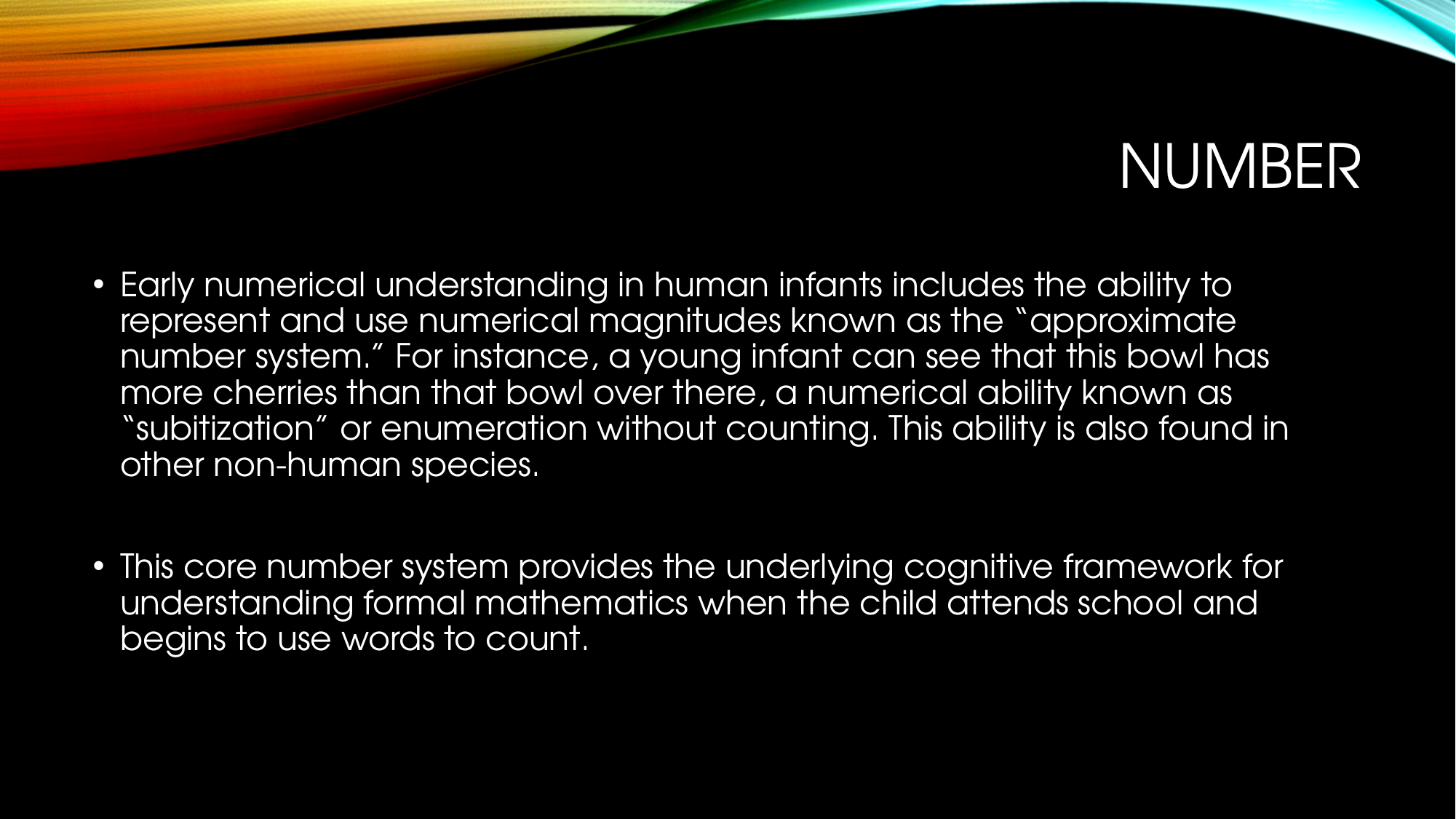

# Number
Early numerical understanding in human infants includes the ability to represent and use numerical magnitudes known as the “approximate number system.” For instance, a young infant can see that this bowl has more cherries than that bowl over there, a numerical ability known as “subitization” or enumeration without counting. This ability is also found in other non-human species.

This core number system provides the underlying cognitive framework for understanding formal mathematics when the child attends school and begins to use words to count.